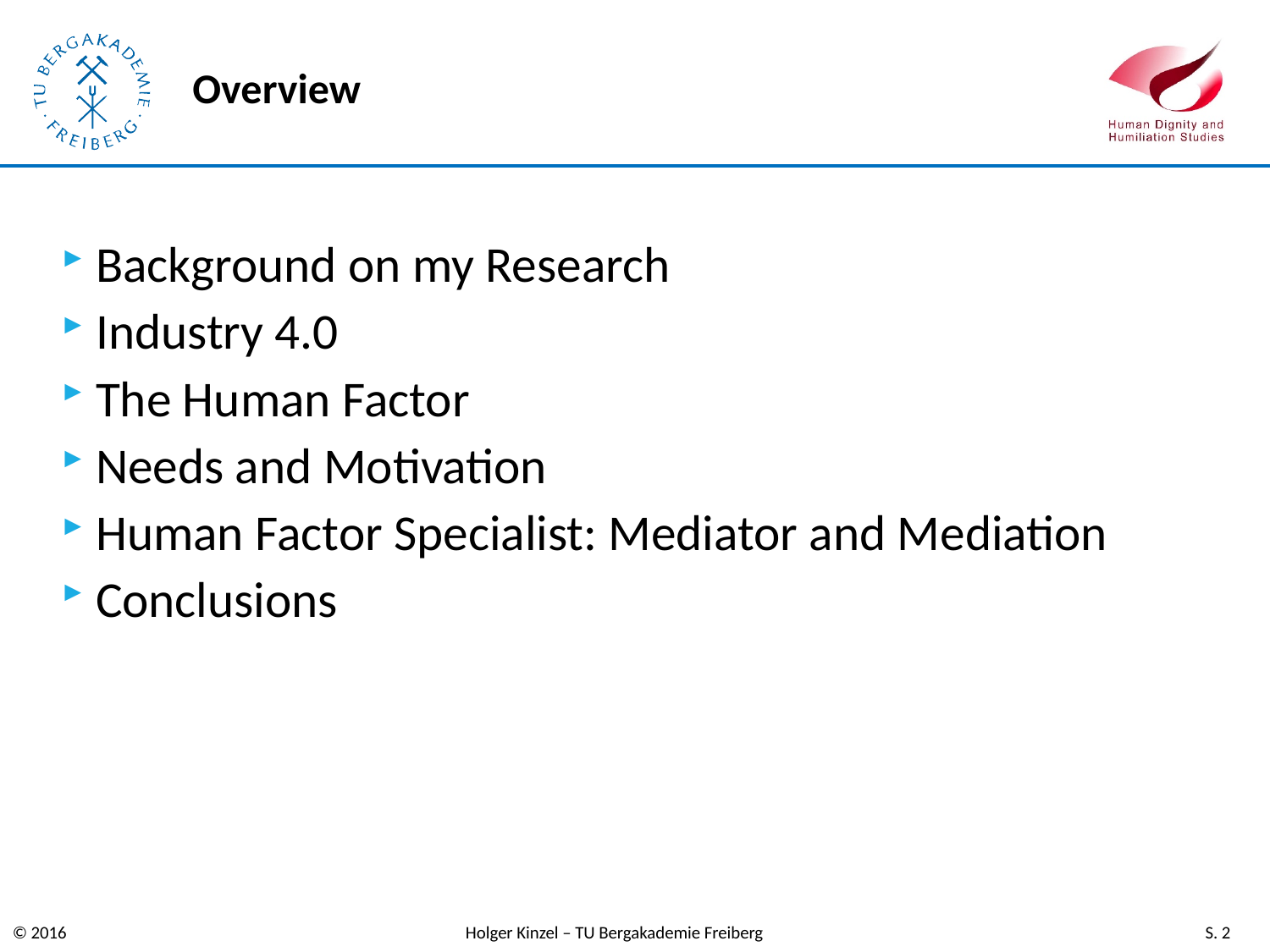

# Overview
Background on my Research
Industry 4.0
The Human Factor
Needs and Motivation
Human Factor Specialist: Mediator and Mediation
Conclusions